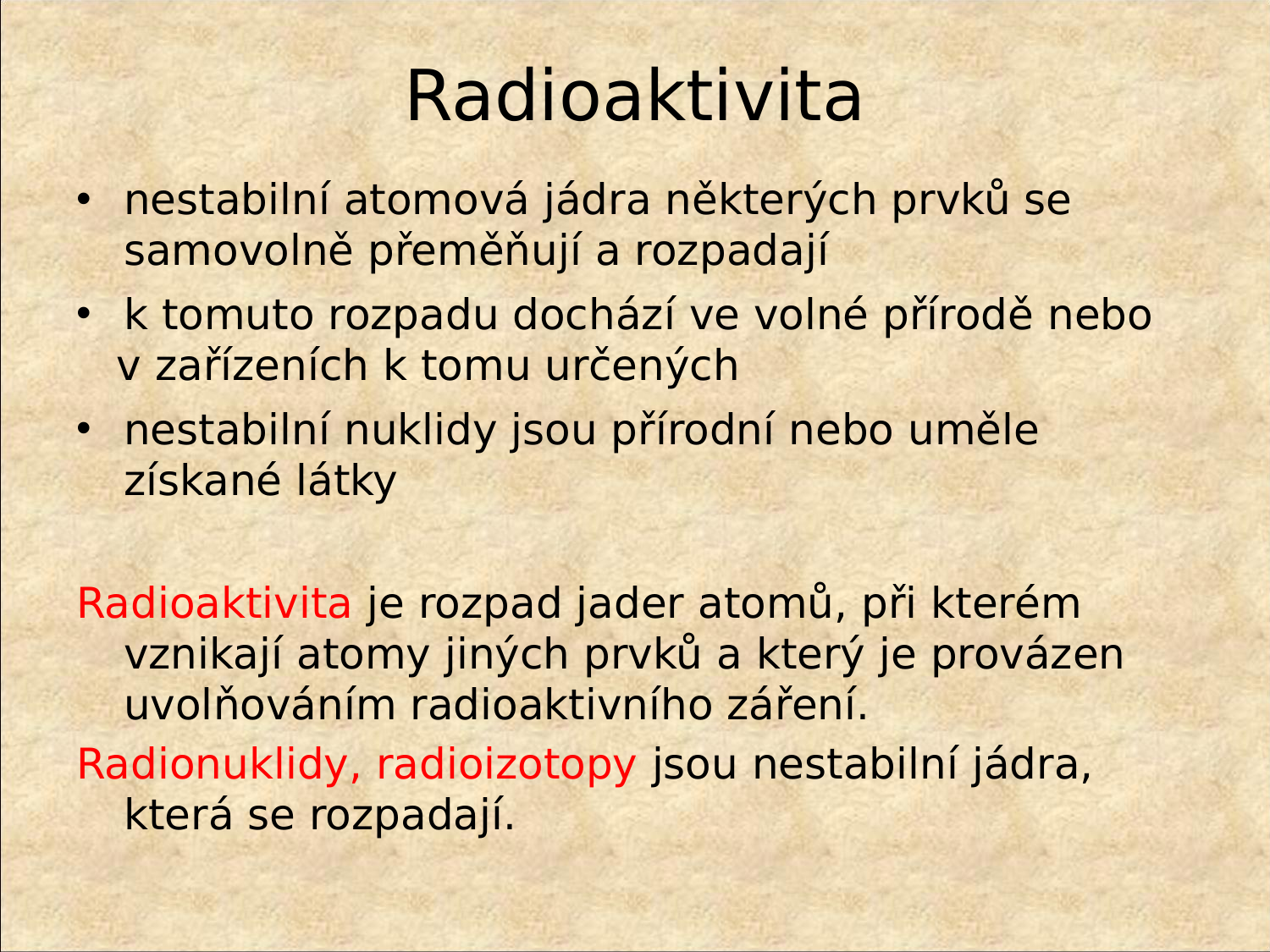

# Radioaktivita
nestabilní atomová jádra některých prvků se  samovolně přeměňují a rozpadají
k tomuto rozpadu dochází ve volné přírodě nebo
   v zařízeních k tomu určených
nestabilní nuklidy jsou přírodní nebo uměle získané látky

Radioaktivita je rozpad jader atomů, při kterém vznikají atomy jiných prvků a který je provázen uvolňováním radioaktivního záření.
Radionuklidy, radioizotopy jsou nestabilní jádra, která se rozpadají.